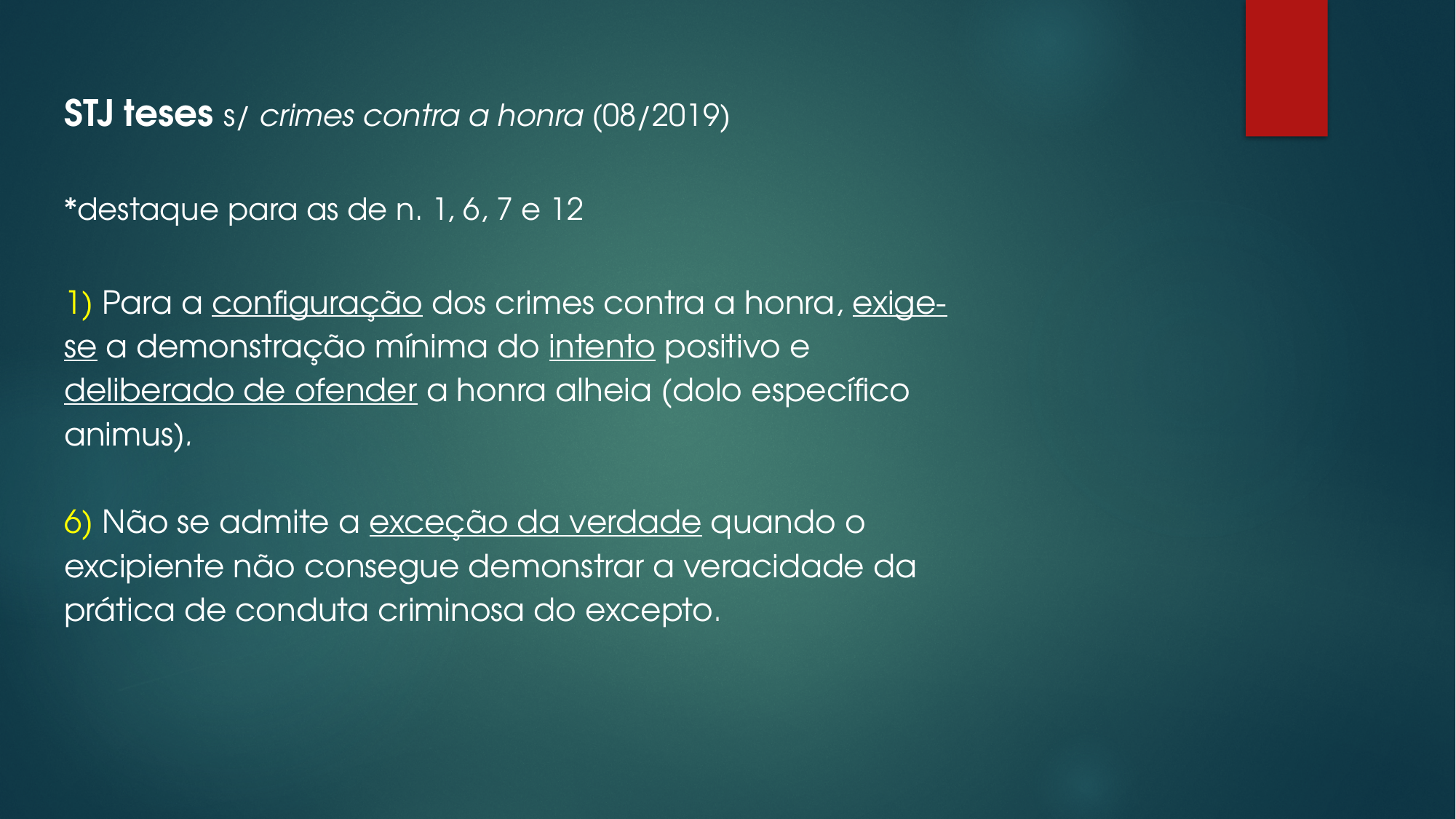

# STJ teses s/ crimes contra a honra (08/2019) *destaque para as de n. 1, 6, 7 e 12 1) Para a configuração dos crimes contra a honra, exige-se a demonstração mínima do intento positivo e deliberado de ofender a honra alheia (dolo específico animus). 6) Não se admite a exceção da verdade quando o excipiente não consegue demonstrar a veracidade da prática de conduta criminosa do excepto.